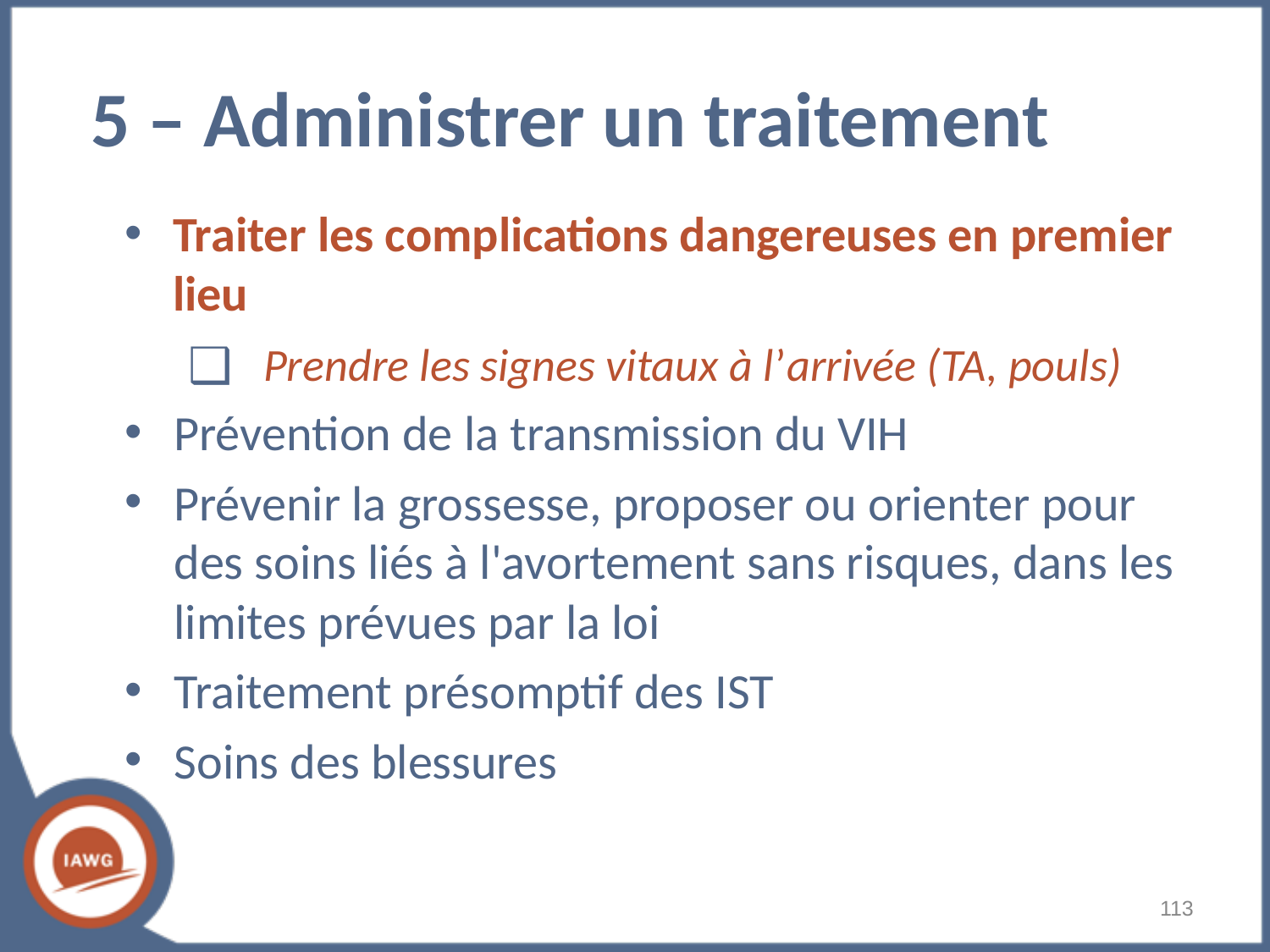

# 5 – Administrer un traitement
Traiter les complications dangereuses en premier lieu
 Prendre les signes vitaux à l’arrivée (TA, pouls)
Prévention de la transmission du VIH
Prévenir la grossesse, proposer ou orienter pour des soins liés à l'avortement sans risques, dans les limites prévues par la loi
Traitement présomptif des IST
Soins des blessures
113